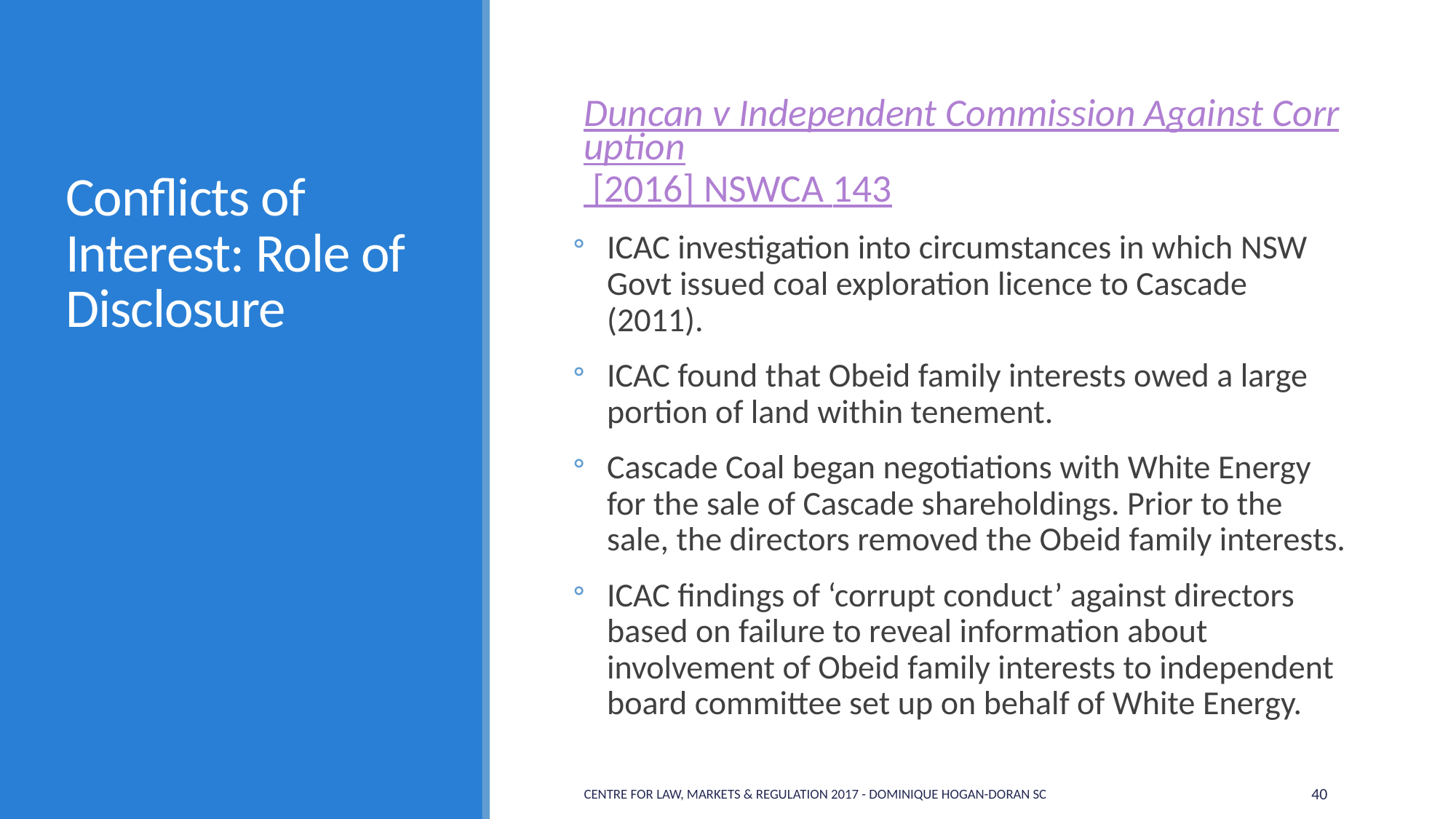

# Conflicts of Interest: Role of Disclosure
Duncan v Independent Commission Against Corruption [2016] NSWCA 143
ICAC investigation into circumstances in which NSW Govt issued coal exploration licence to Cascade (2011).
ICAC found that Obeid family interests owed a large portion of land within tenement.
Cascade Coal began negotiations with White Energy for the sale of Cascade shareholdings. Prior to the sale, the directors removed the Obeid family interests.
ICAC findings of ‘corrupt conduct’ against directors based on failure to reveal information about involvement of Obeid family interests to independent board committee set up on behalf of White Energy.

Centre for Law, Markets & Regulation 2017 - Dominique Hogan-Doran SC
40